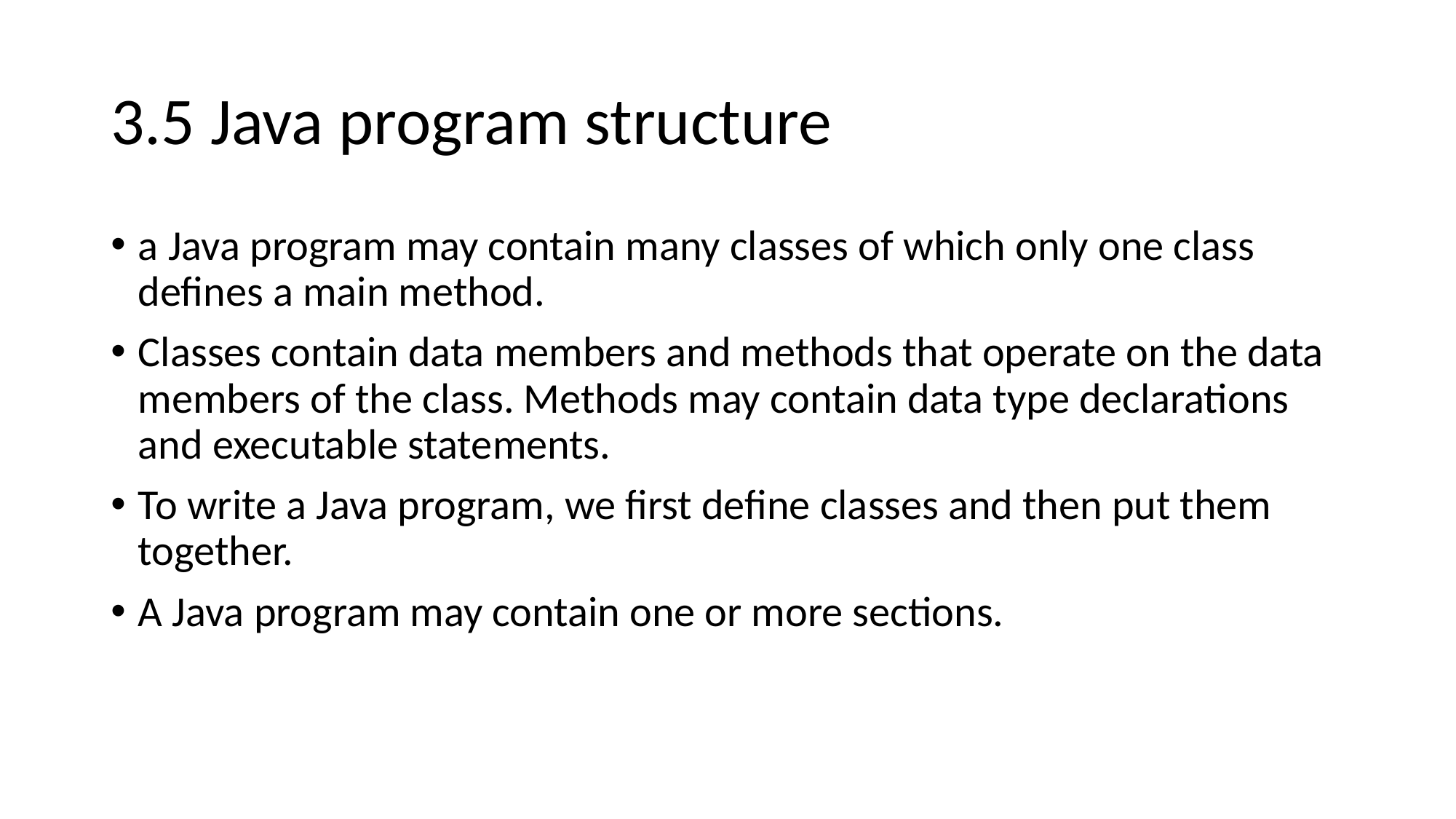

# 3.5 Java program structure
a Java program may contain many classes of which only one class deﬁnes a main method.
Classes contain data members and methods that operate on the data members of the class. Methods may contain data type declarations and executable statements.
To write a Java program, we ﬁrst deﬁne classes and then put them together.
A Java program may contain one or more sections.